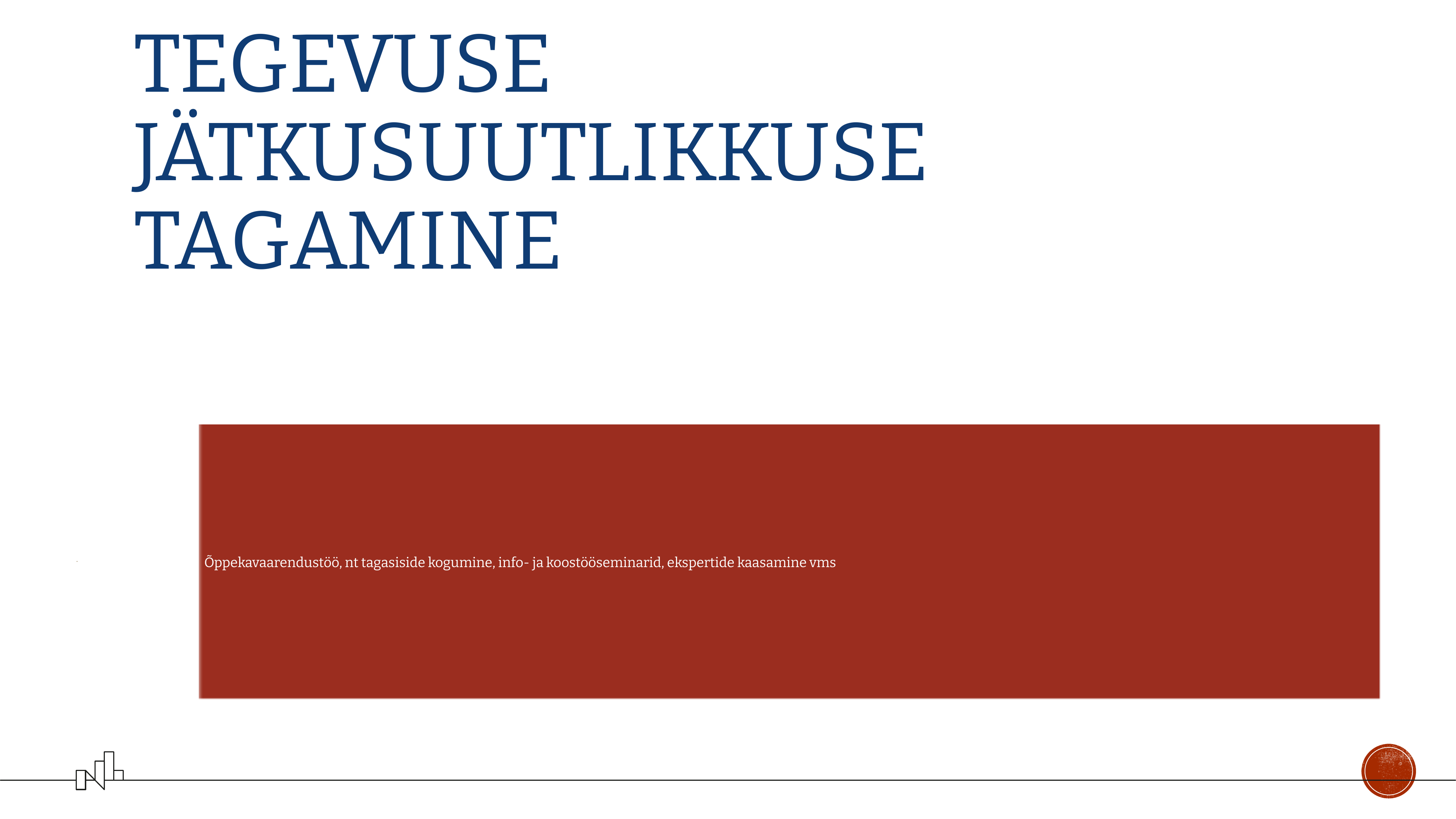

# Tegevuse jätkusuutlikkuse tagamine
Õppekavaarendustöö, nt tagasiside kogumine, info- ja koostööseminarid, ekspertide kaasamine vms